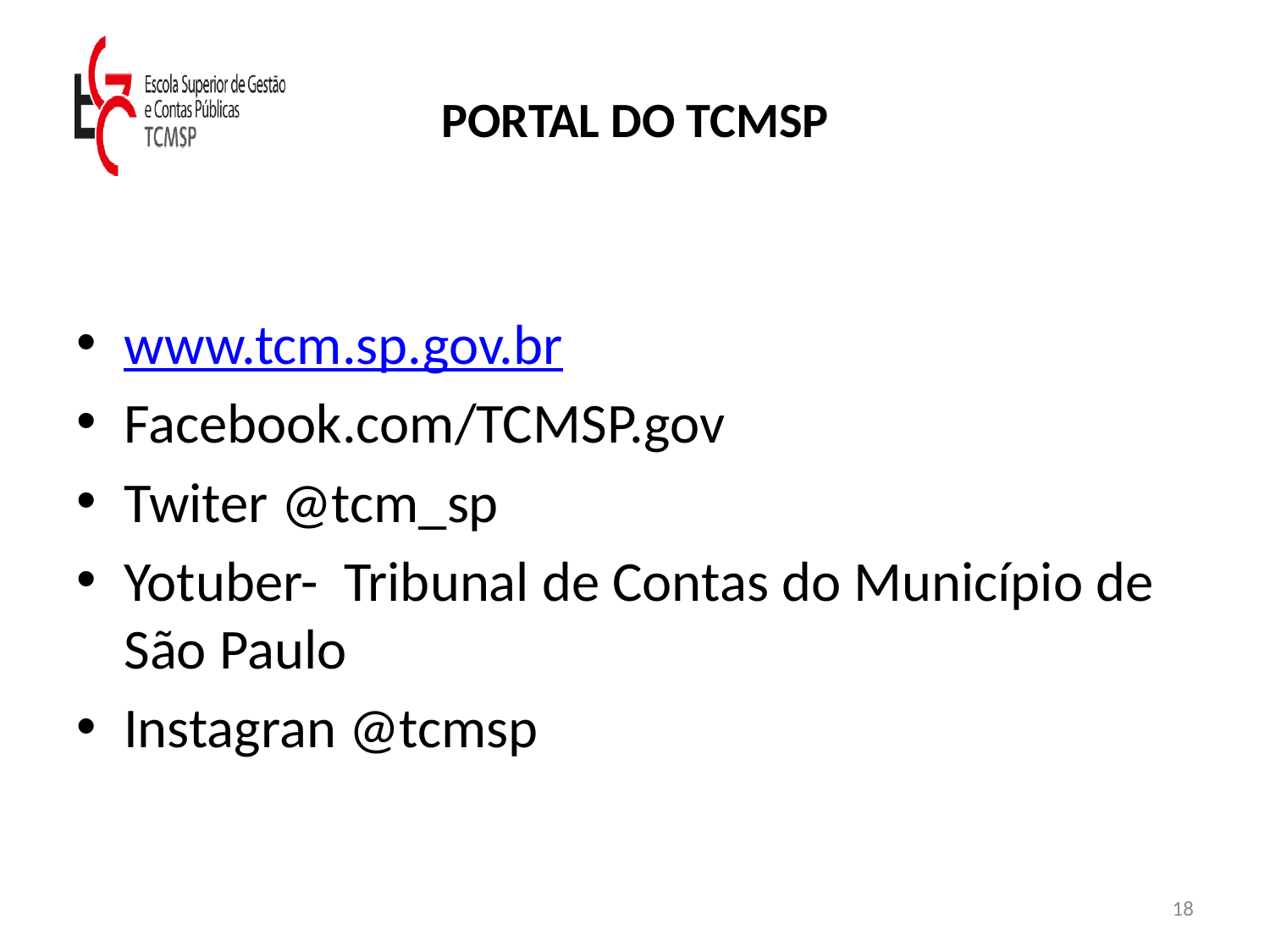

# PORTAL DO TCMSP

www.tcm.sp.gov.br
Facebook.com/TCMSP.gov
Twiter @tcm_sp
Yotuber-  Tribunal de Contas do Município de São Paulo
Instagran @tcmsp

18